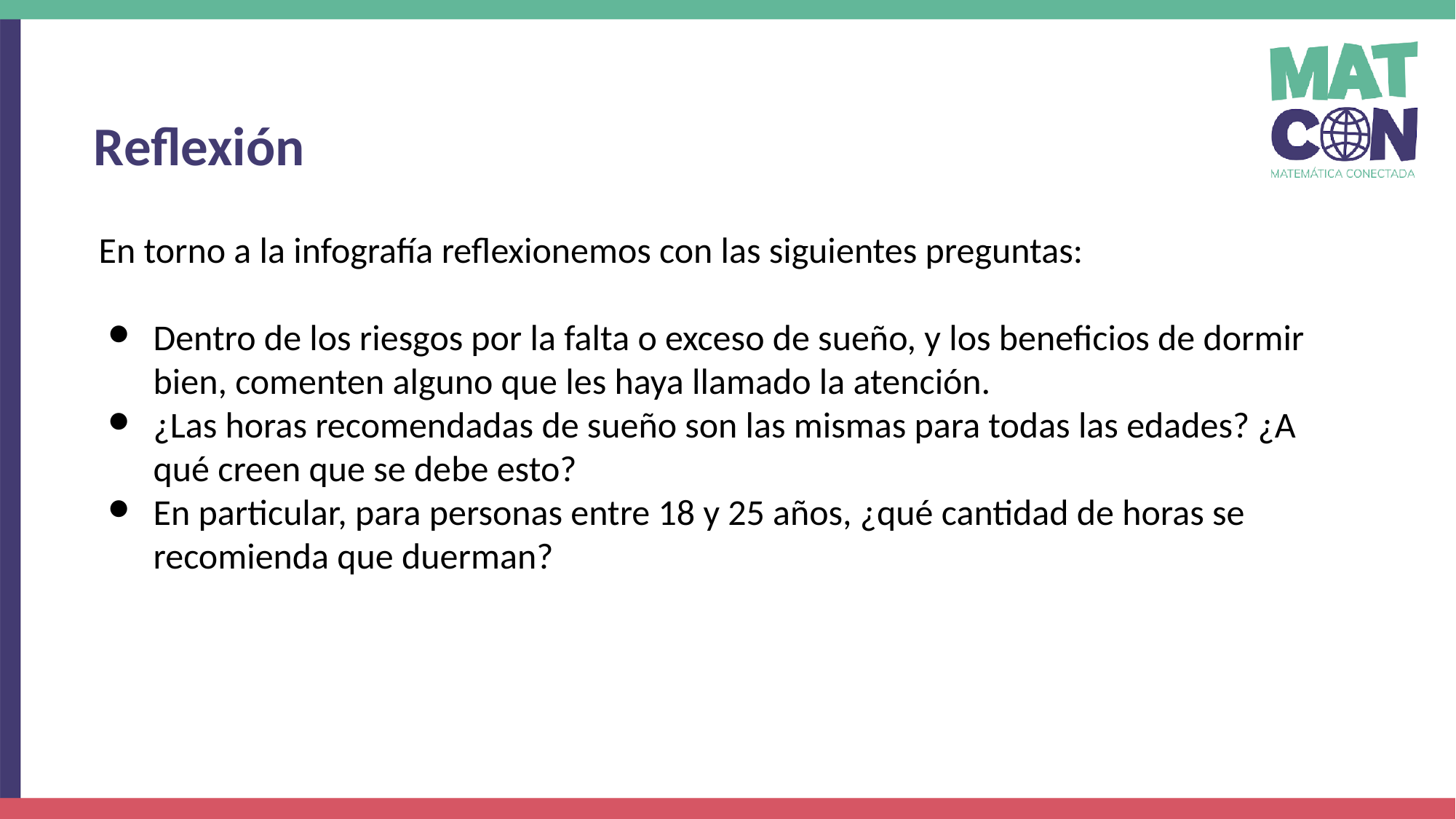

Reflexión
En torno a la infografía reflexionemos con las siguientes preguntas:

Dentro de los riesgos por la falta o exceso de sueño, y los beneficios de dormir bien, comenten alguno que les haya llamado la atención.
¿Las horas recomendadas de sueño son las mismas para todas las edades? ¿A qué creen que se debe esto?
En particular, para personas entre 18 y 25 años, ¿qué cantidad de horas se recomienda que duerman?